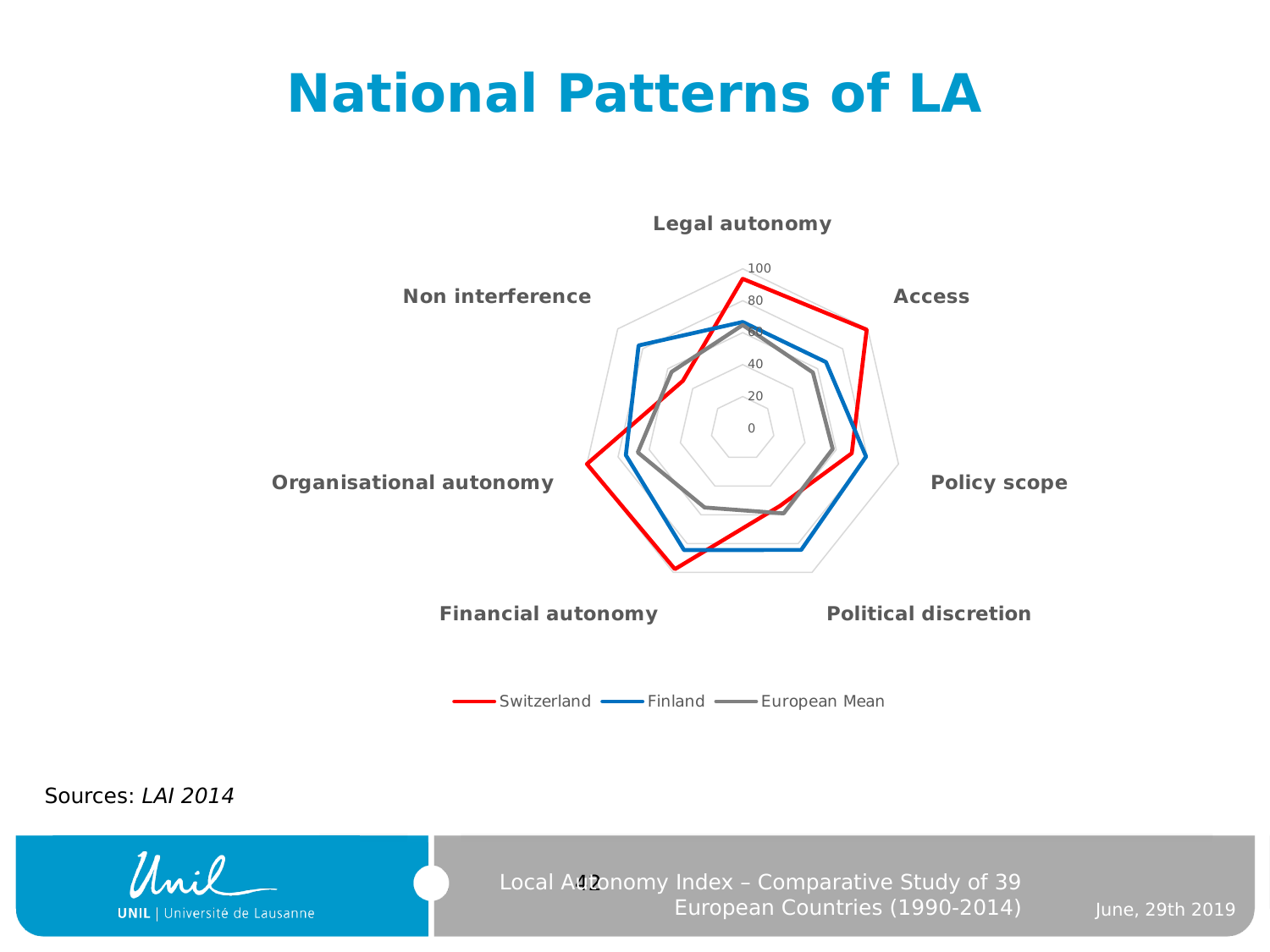

# National Patterns of LA

### Chart

| Category | Switzerland | Finland | European Mean |
|---|---|---|---|
| Legal autonomy | 93.69779526029527 | 66.66666666666666 | 64.77052841703681 |
| Access | 99.22906954156953 | 66.66666666666666 | 56.20977966654094 |
| Policy scope | 69.99406120499869 | 79.16666666666666 | 57.757435820133544 |
| Political discretion | 53.80203021804584 | 84.375 | 59.01699617996832 |
| Financial autonomy | 97.73195554445553 | 84.52380952380952 | 54.891872261956074 |
| Organisational autonomy | 99.99999999999999 | 75.0 | 67.34342837108221 |
| Non interference | 47.83775252525252 | 83.33333333333333 | 56.884614210336686 |

Sources: LAI 2014
Local Autonomy Index – Comparative Study of 39 European Countries (1990-2014)
June, 29th 2019
42